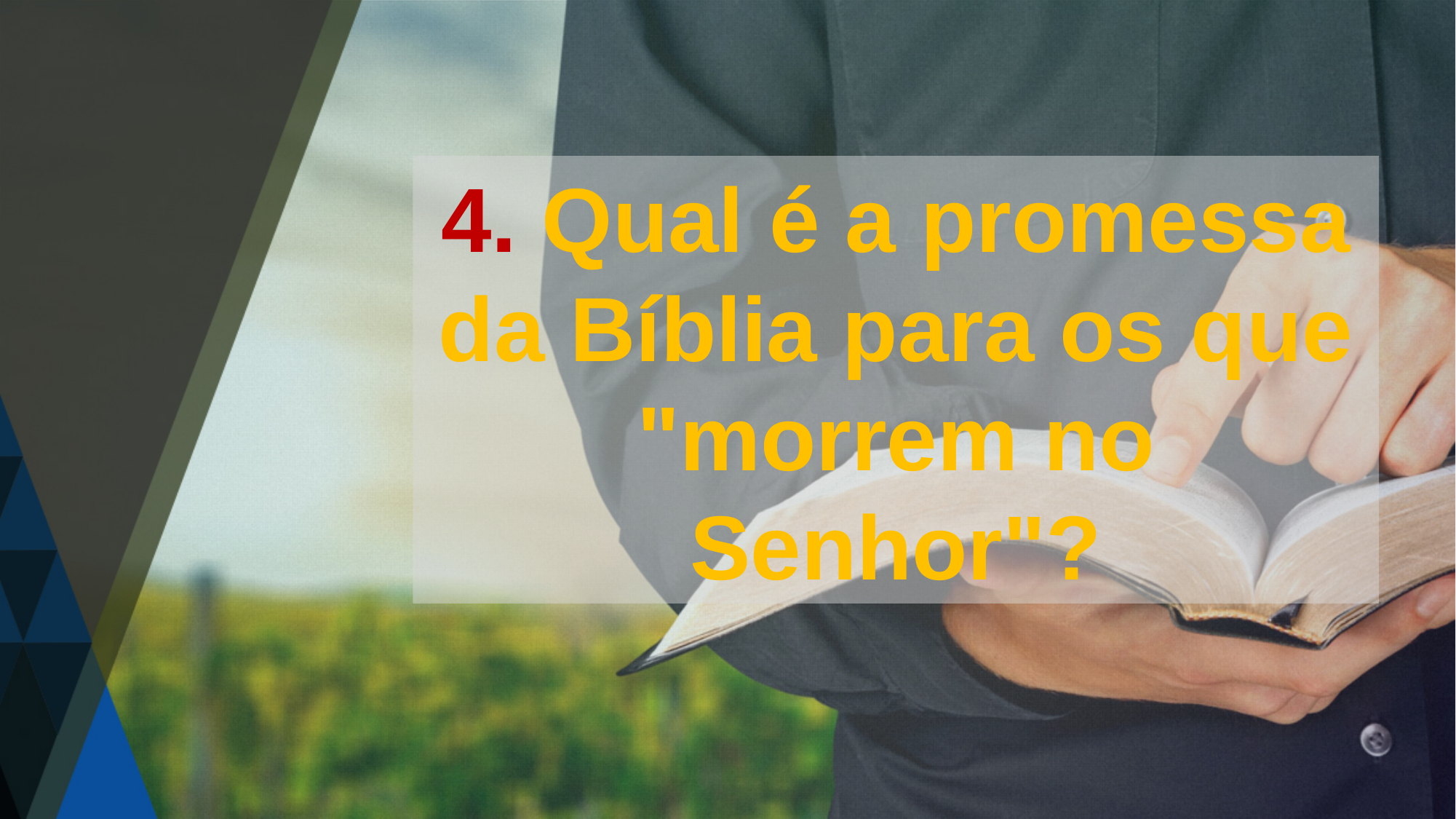

4. Qual é a promessa da Bíblia para os que "morrem no Senhor"?